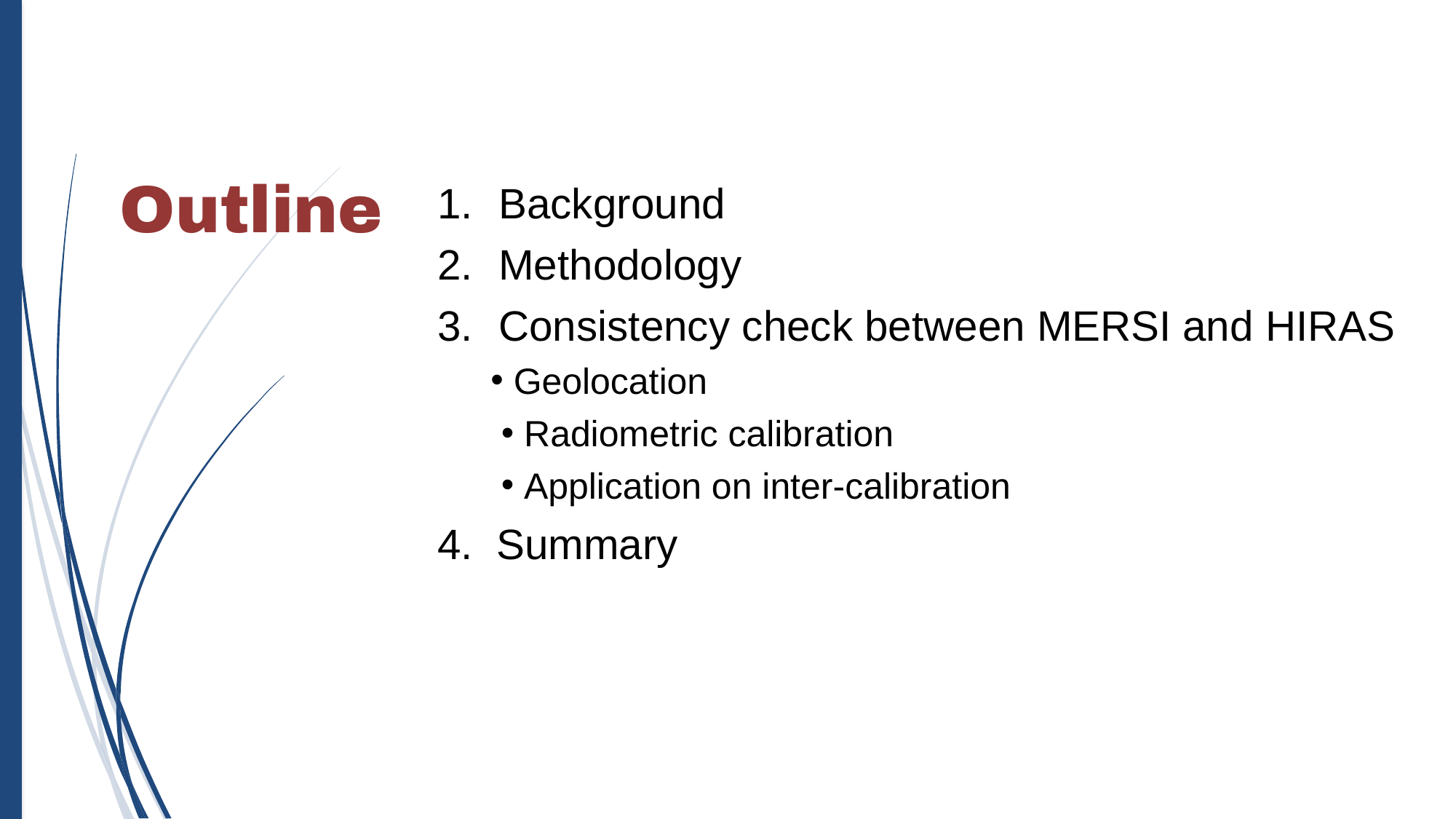

# Outline
Background
Methodology
Consistency check between MERSI and HIRAS
 Geolocation
 Radiometric calibration
 Application on inter-calibration
4.  Summary